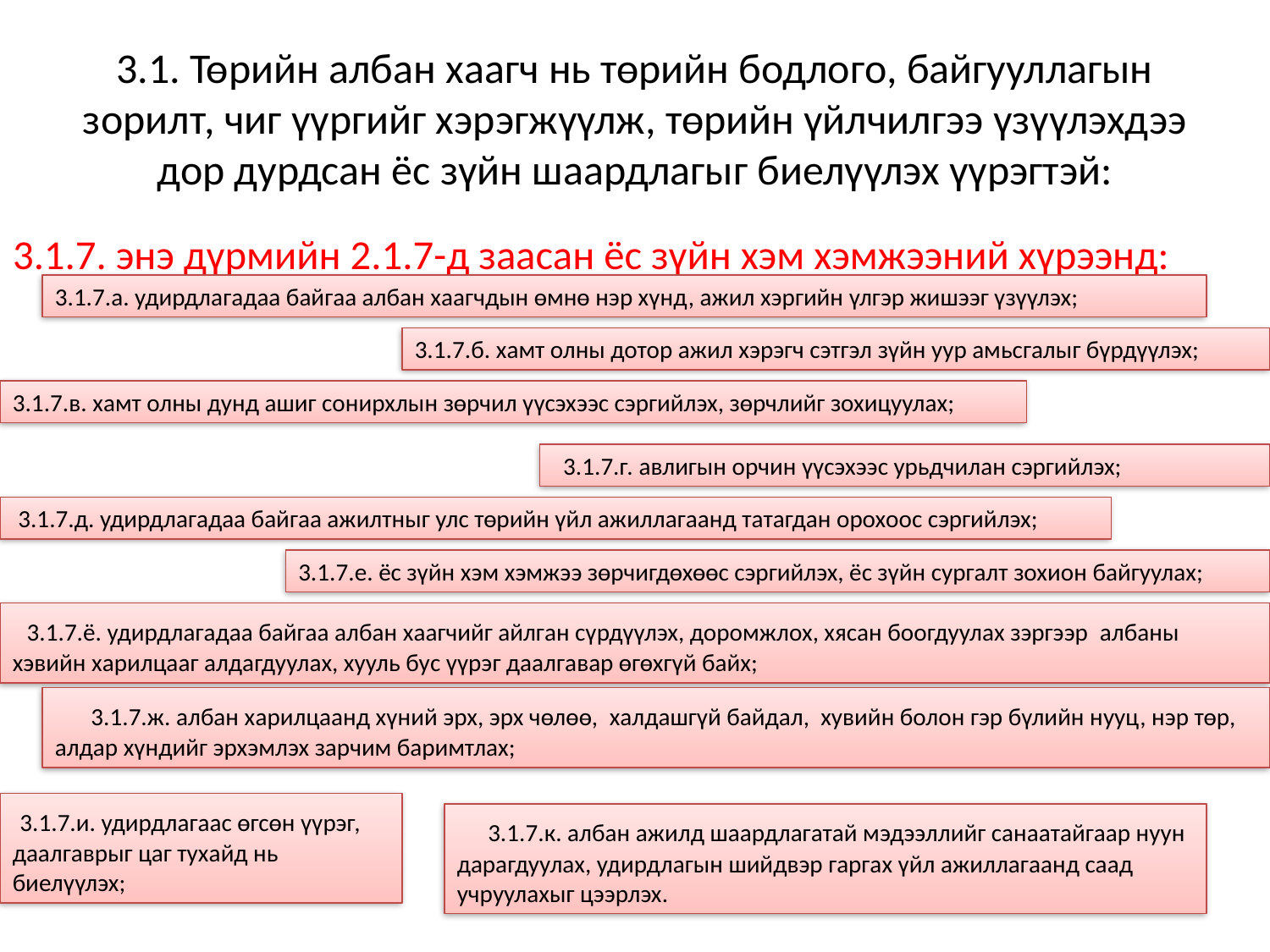

# 3.1. Төрийн албан хаагч нь төрийн бодлого, байгууллагын зорилт, чиг үүргийг хэрэгжүүлж, төрийн үйлчилгээ үзүүлэхдээ дор дурдсан ёс зүйн шаардлагыг биелүүлэх үүрэгтэй:
3.1.7. энэ дүрмийн 2.1.7-д заасан ёс зүйн хэм хэмжээний хүрээнд:
3.1.7.а. удирдлагадаа байгаа албан хаагчдын өмнө нэр хүнд, ажил хэргийн үлгэр жишээг үзүүлэх;
3.1.7.б. хамт олны дотор ажил хэрэгч сэтгэл зүйн уур амьсгалыг бүрдүүлэх;
3.1.7.в. хамт олны дунд ашиг сонирхлын зөрчил үүсэхээс сэргийлэх, зөрчлийг зохицуулах;
  3.1.7.г. авлигын орчин үүсэхээс урьдчилан сэргийлэх;
 3.1.7.д. удирдлагадаа байгаа ажилтныг улс төрийн үйл ажиллагаанд татагдан орохоос сэргийлэх;
3.1.7.е. ёс зүйн хэм хэмжээ зөрчигдөхөөс сэргийлэх, ёс зүйн сургалт зохион байгуулах;
  3.1.7.ё. удирдлагадаа байгаа албан хаагчийг айлган сүрдүүлэх, доромжлох, хясан боогдуулах зэргээр  албаны хэвийн харилцааг алдагдуулах, хууль бус үүрэг даалгавар өгөхгүй байх;
     3.1.7.ж. албан харилцаанд хүний эрх, эрх чөлөө,  халдашгүй байдал,  хувийн болон гэр бүлийн нууц, нэр төр, алдар хүндийг эрхэмлэх зарчим баримтлах;
 3.1.7.и. удирдлагаас өгсөн үүрэг, даалгаврыг цаг тухайд нь биелүүлэх;
     3.1.7.к. албан ажилд шаардлагатай мэдээллийг санаатайгаар нуун
дарагдуулах, удирдлагын шийдвэр гаргах үйл ажиллагаанд саад
учруулахыг цээрлэх.